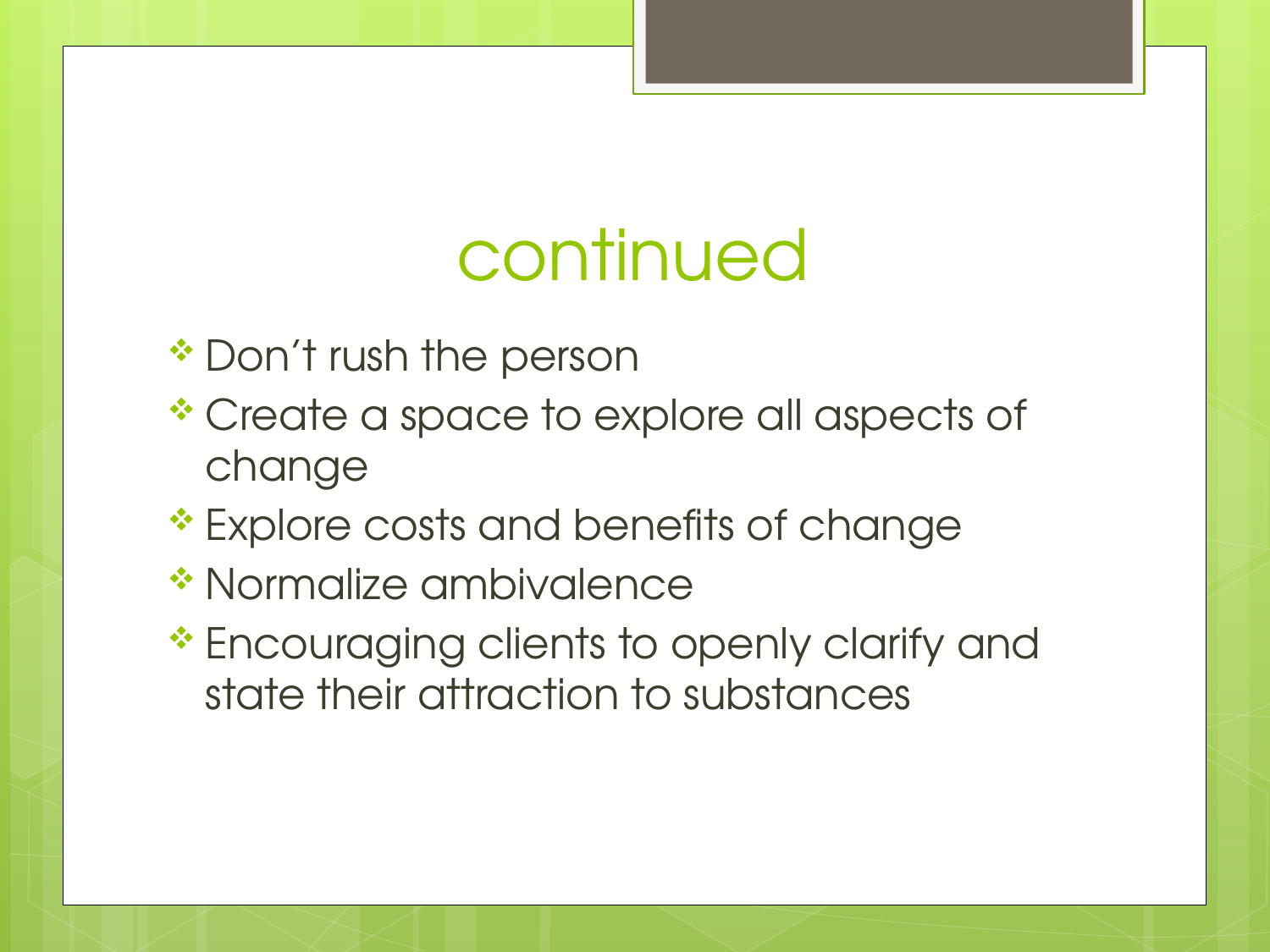

# continued
Don’t rush the person
Create a space to explore all aspects of change
Explore costs and benefits of change
Normalize ambivalence
Encouraging clients to openly clarify and state their attraction to substances